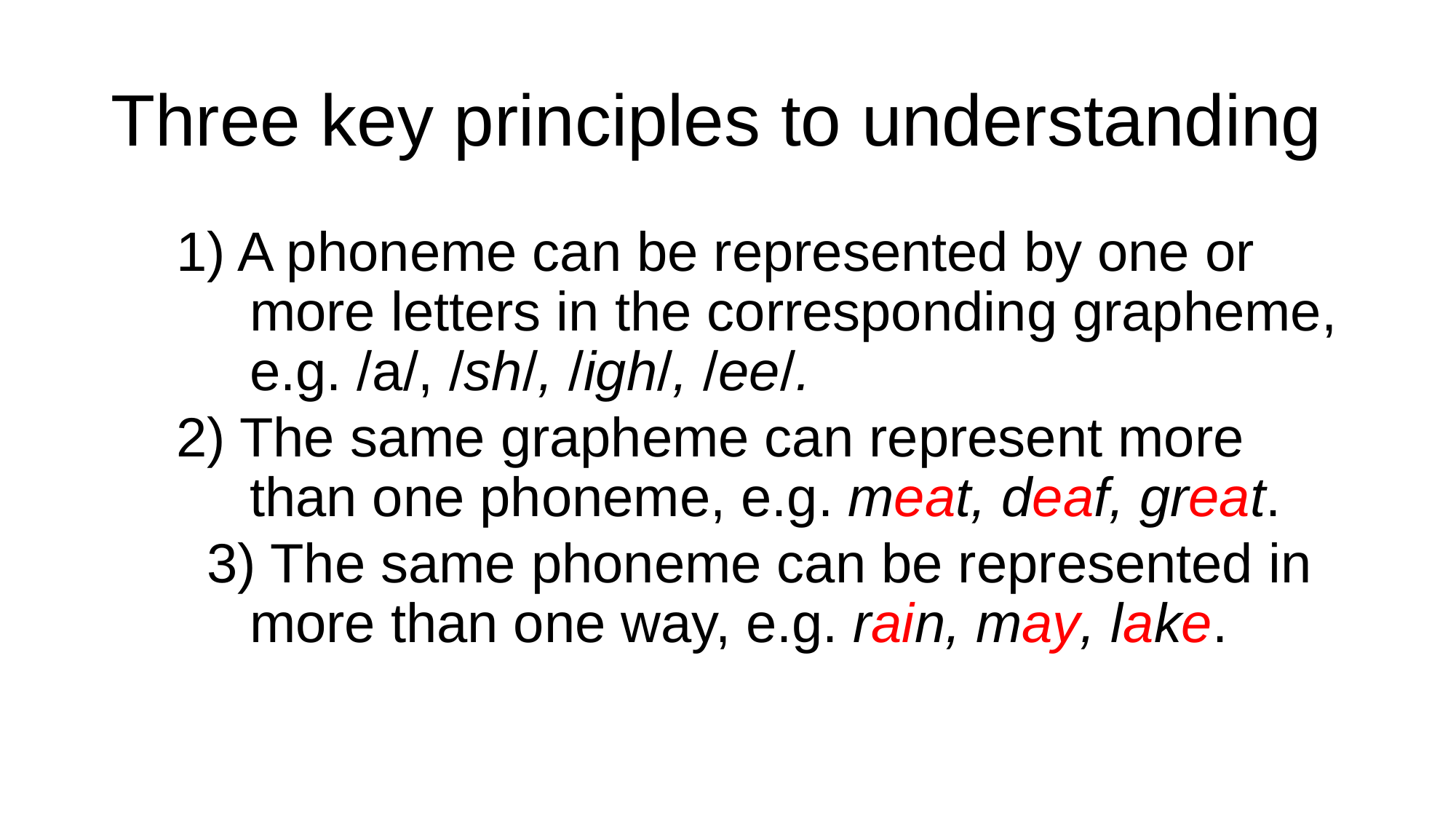

# Three key principles to understanding
1) A phoneme can be represented by one or more letters in the corresponding grapheme, e.g. /a/, /sh/, /igh/, /ee/.
2) The same grapheme can represent more than one phoneme, e.g. meat, deaf, great.
  3) The same phoneme can be represented in more than one way, e.g. rain, may, lake.